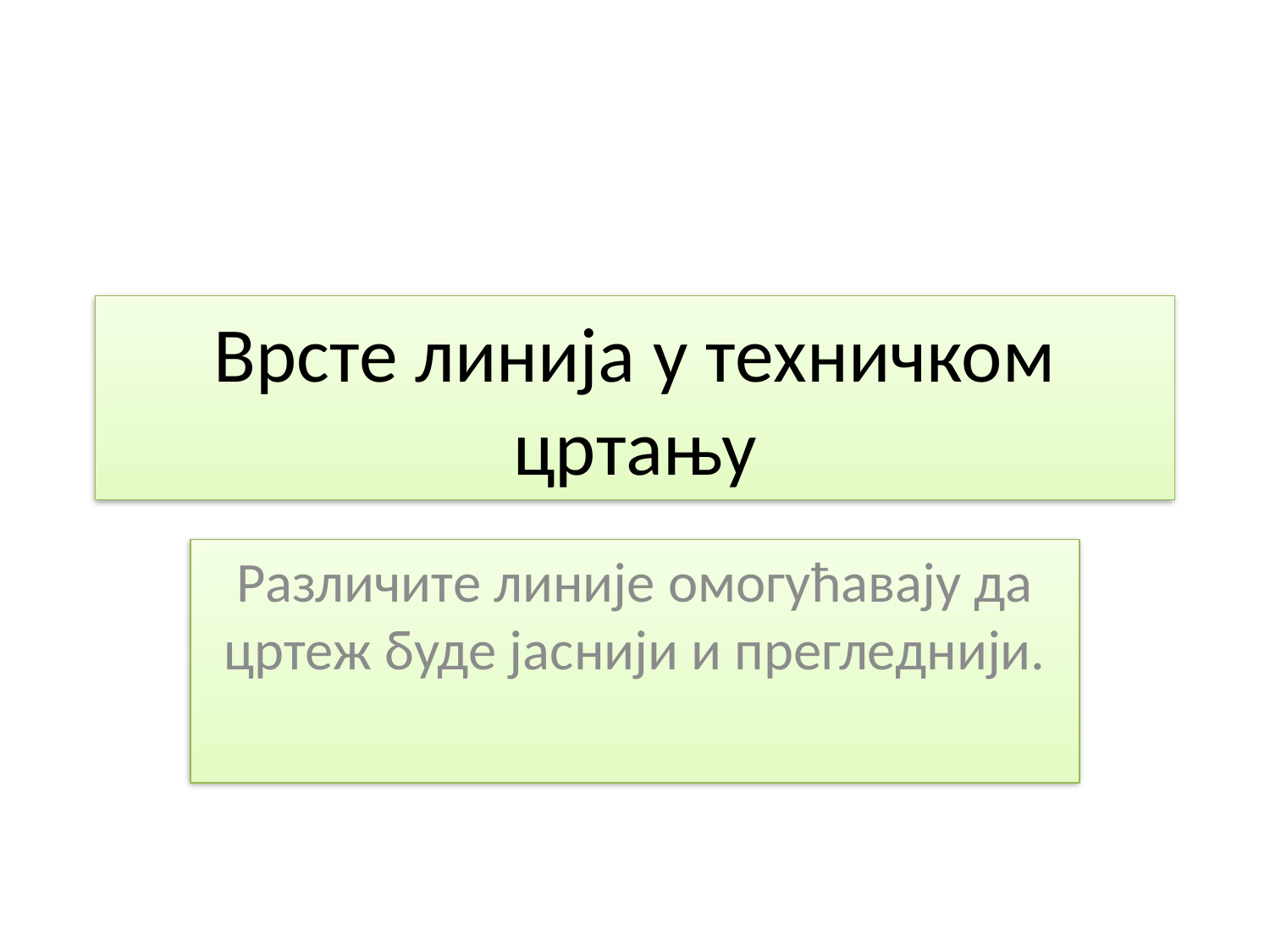

# Врсте линија у техничком цртању
Различите линије омогућавају да цртеж буде јаснији и прегледнији.